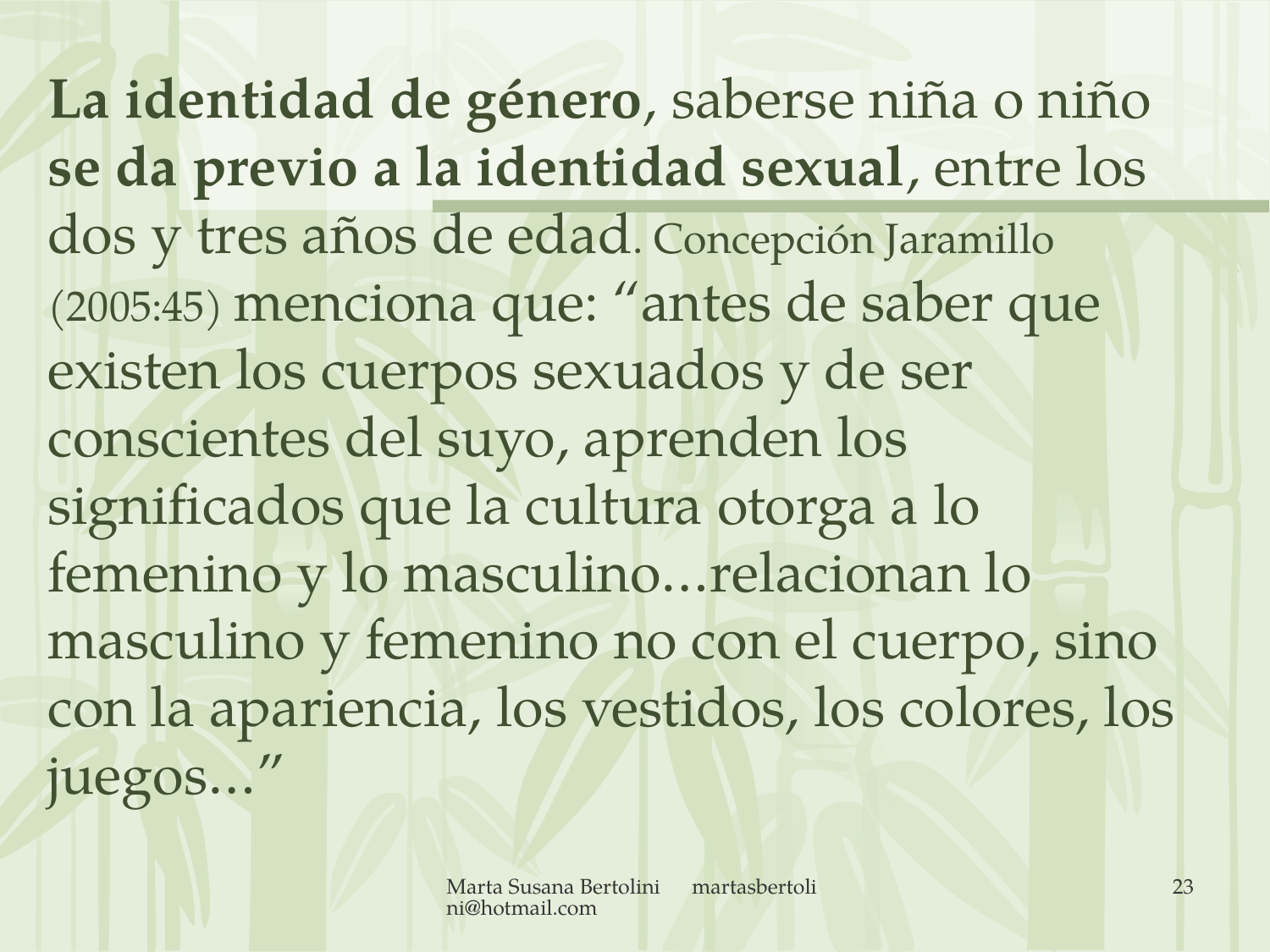

La identidad de género, saberse niña o niño se da previo a la identidad sexual, entre los dos y tres años de edad. Concepción Jaramillo (2005:45) menciona que: “antes de saber que existen los cuerpos sexuados y de ser conscientes del suyo, aprenden los significados que la cultura otorga a lo femenino y lo masculino…relacionan lo masculino y femenino no con el cuerpo, sino con la apariencia, los vestidos, los colores, los juegos…”
Marta Susana Bertolini      martasbertolini@hotmail.com
23